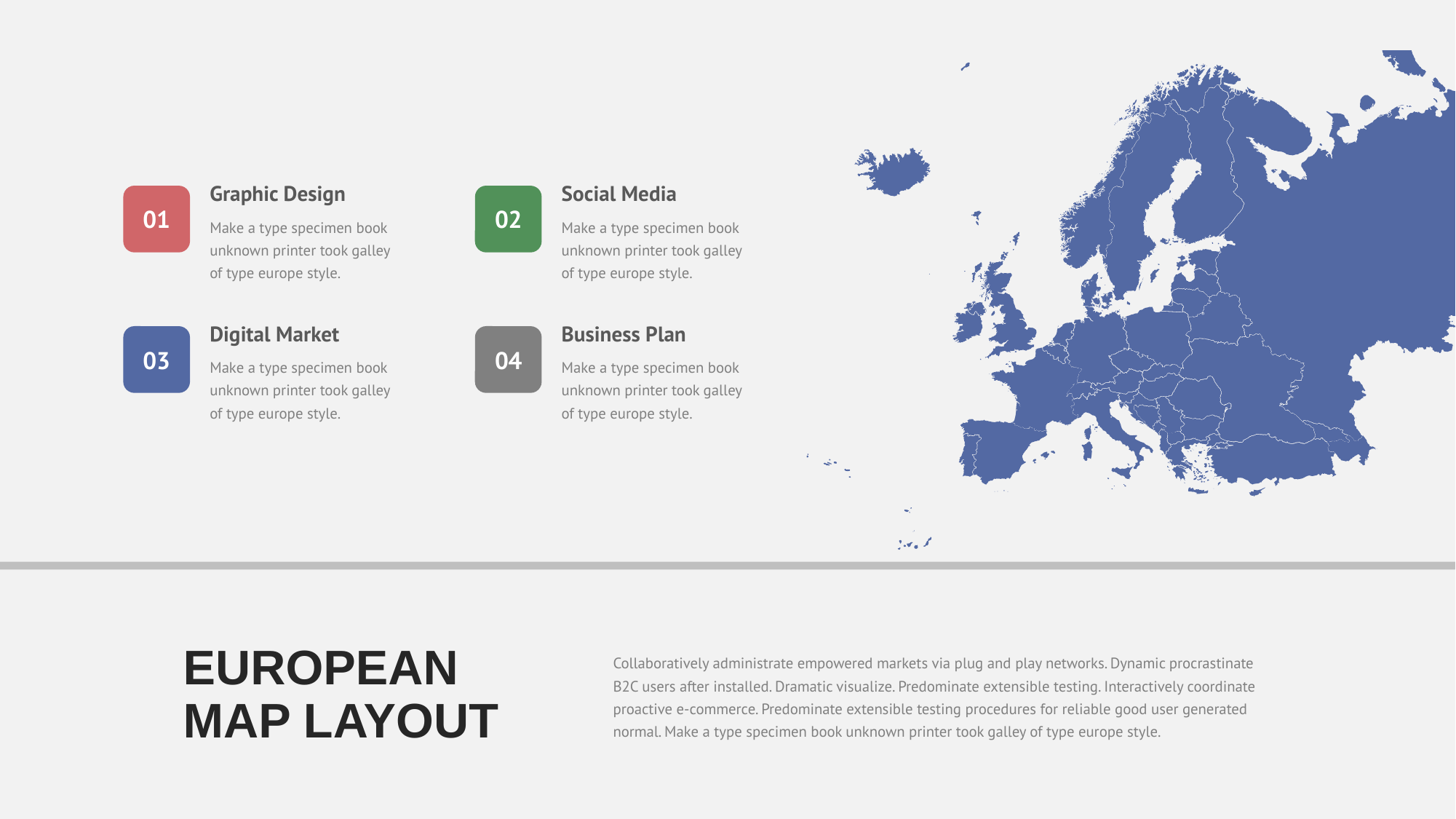

Graphic Design
Social Media

01
02
Make a type specimen book unknown printer took galley of type europe style.
Make a type specimen book unknown printer took galley of type europe style.
Digital Market
Business Plan

03
04
Make a type specimen book unknown printer took galley of type europe style.
Make a type specimen book unknown printer took galley of type europe style.

EUROPEAN
MAP LAYOUT
Collaboratively administrate empowered markets via plug and play networks. Dynamic procrastinate B2C users after installed. Dramatic visualize. Predominate extensible testing. Interactively coordinate proactive e-commerce. Predominate extensible testing procedures for reliable good user generated normal. Make a type specimen book unknown printer took galley of type europe style.